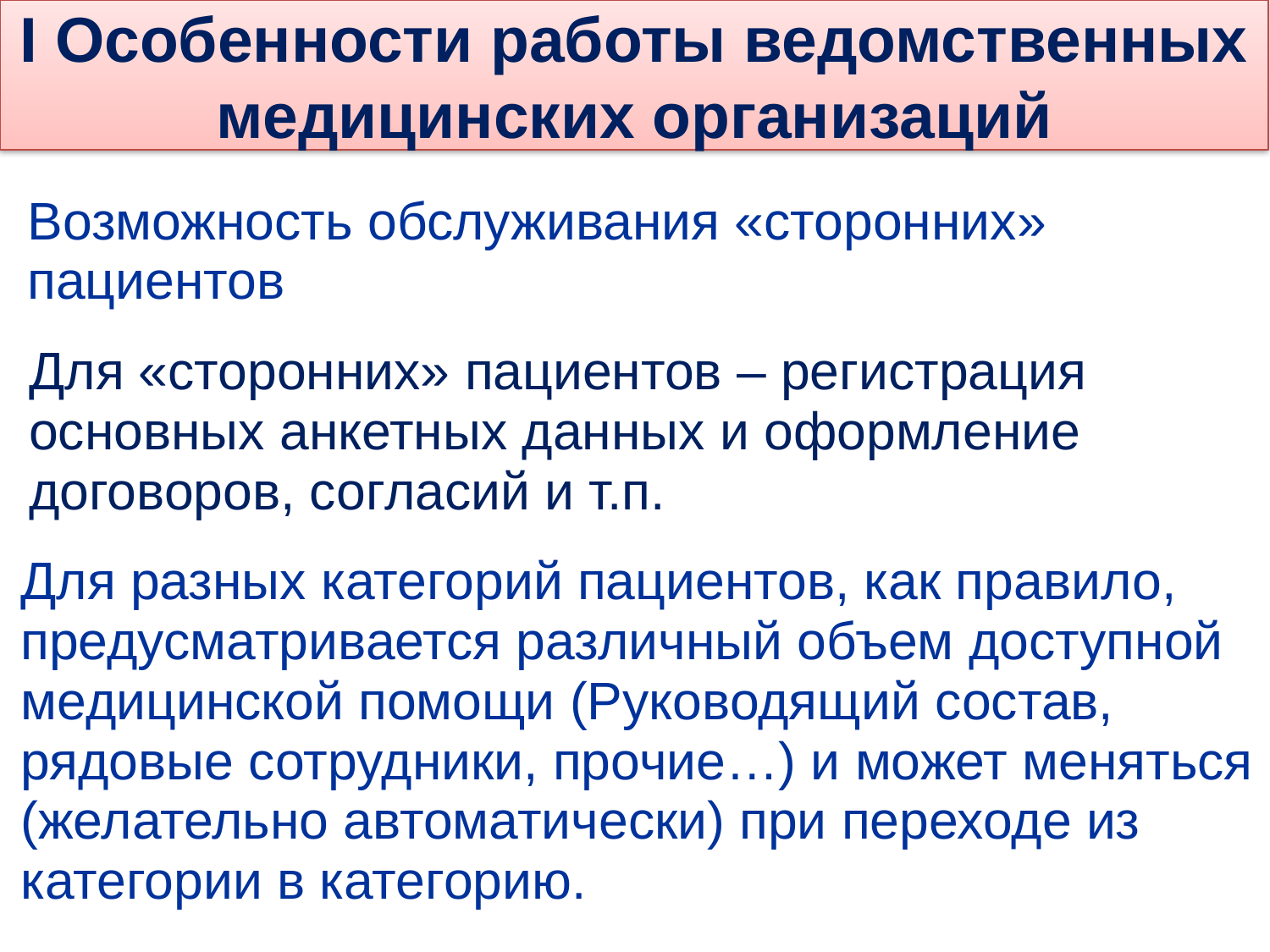

# I Особенности работы ведомственных медицинских организаций
Возможность обслуживания «сторонних» пациентов
Для «сторонних» пациентов – регистрация основных анкетных данных и оформление договоров, согласий и т.п.

Для разных категорий пациентов, как правило, предусматривается различный объем доступной медицинской помощи (Руководящий состав, рядовые сотрудники, прочие…) и может меняться (желательно автоматически) при переходе из категории в категорию.